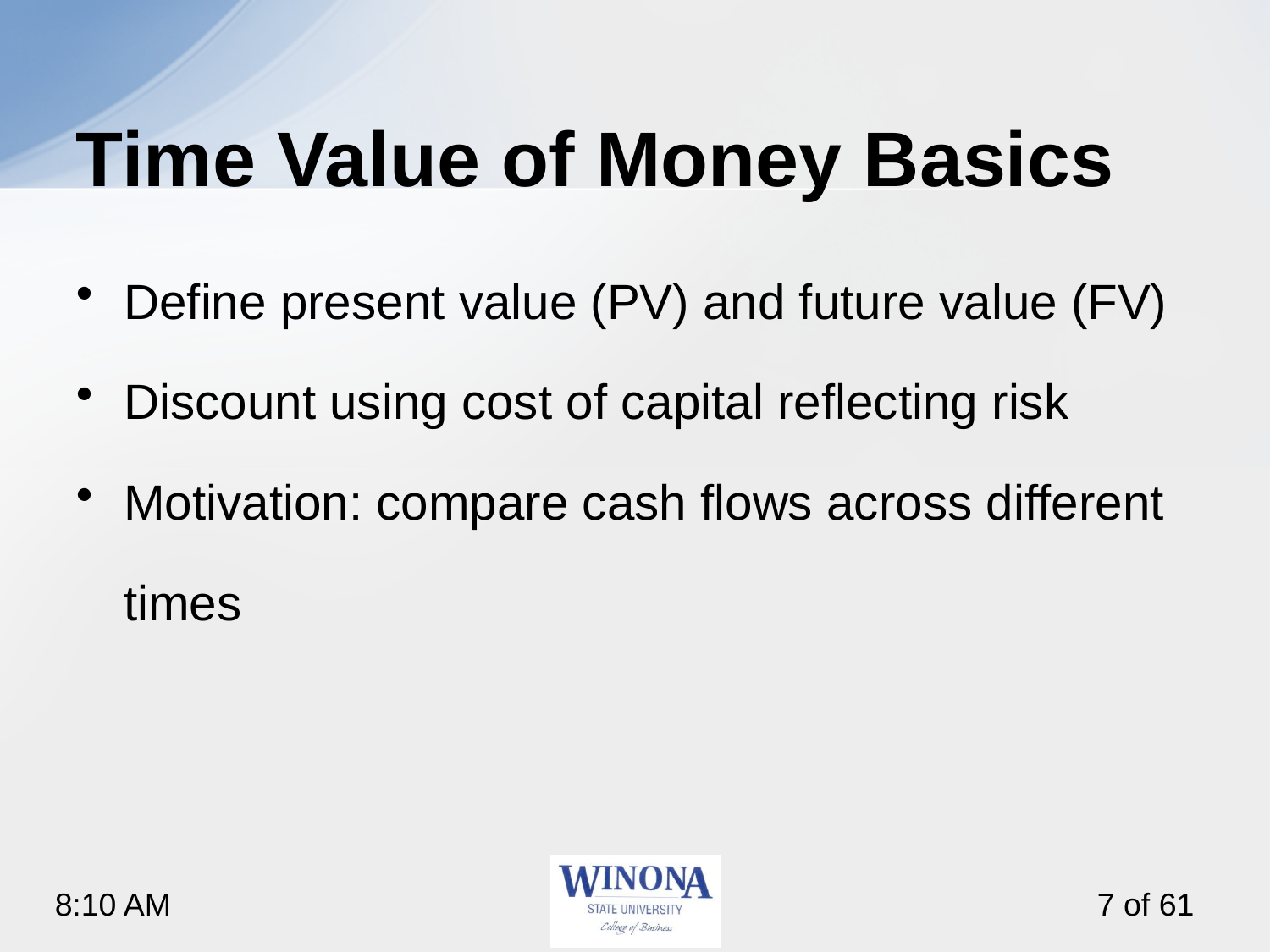

# Time Value of Money Basics
Define present value (PV) and future value (FV)
Discount using cost of capital reflecting risk
Motivation: compare cash flows across different times